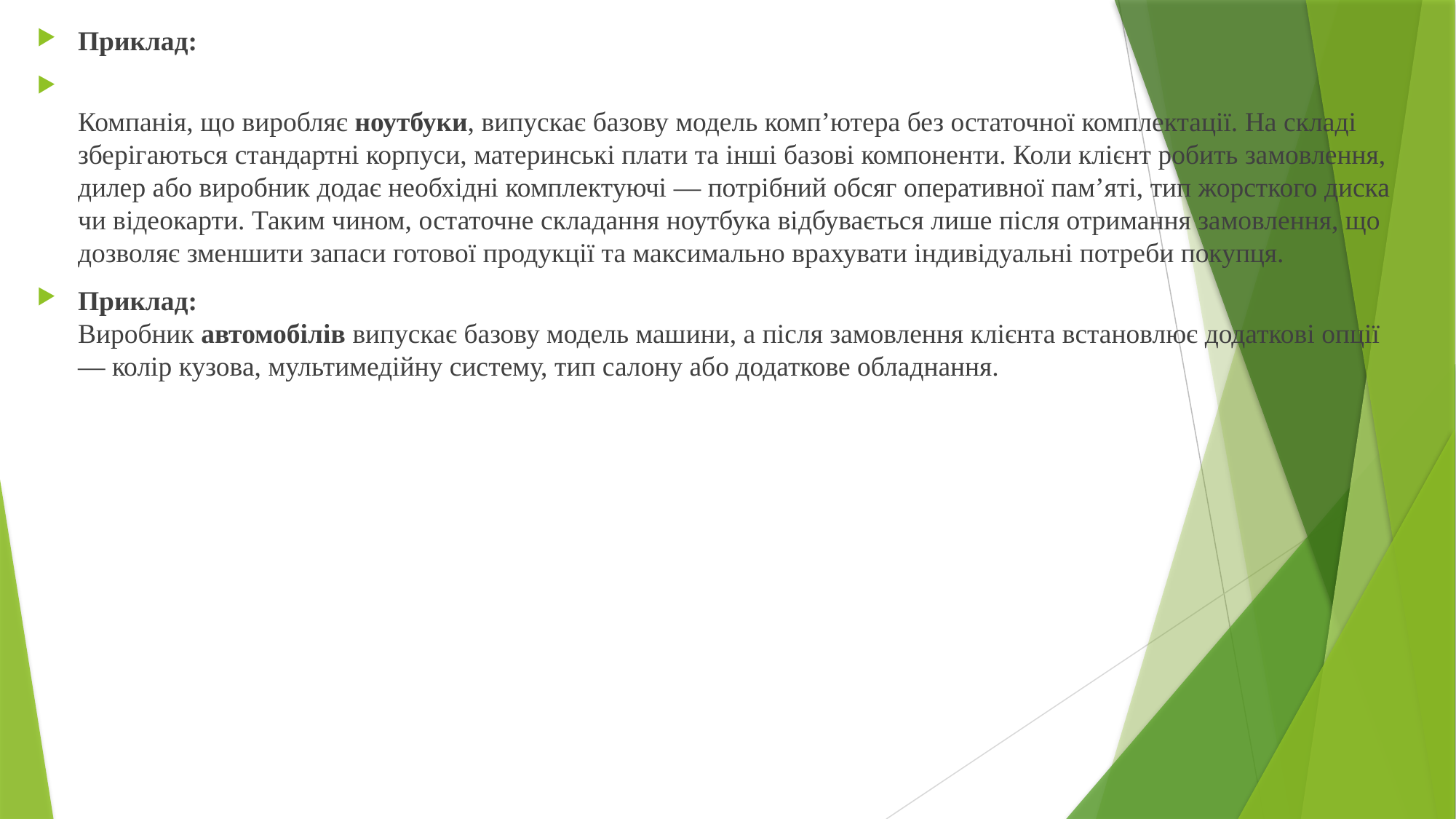

Приклад:
Компанія, що виробляє ноутбуки, випускає базову модель комп’ютера без остаточної комплектації. На складі зберігаються стандартні корпуси, материнські плати та інші базові компоненти. Коли клієнт робить замовлення, дилер або виробник додає необхідні комплектуючі — потрібний обсяг оперативної пам’яті, тип жорсткого диска чи відеокарти. Таким чином, остаточне складання ноутбука відбувається лише після отримання замовлення, що дозволяє зменшити запаси готової продукції та максимально врахувати індивідуальні потреби покупця.
Приклад:
Виробник автомобілів випускає базову модель машини, а після замовлення клієнта встановлює додаткові опції — колір кузова, мультимедійну систему, тип салону або додаткове обладнання.